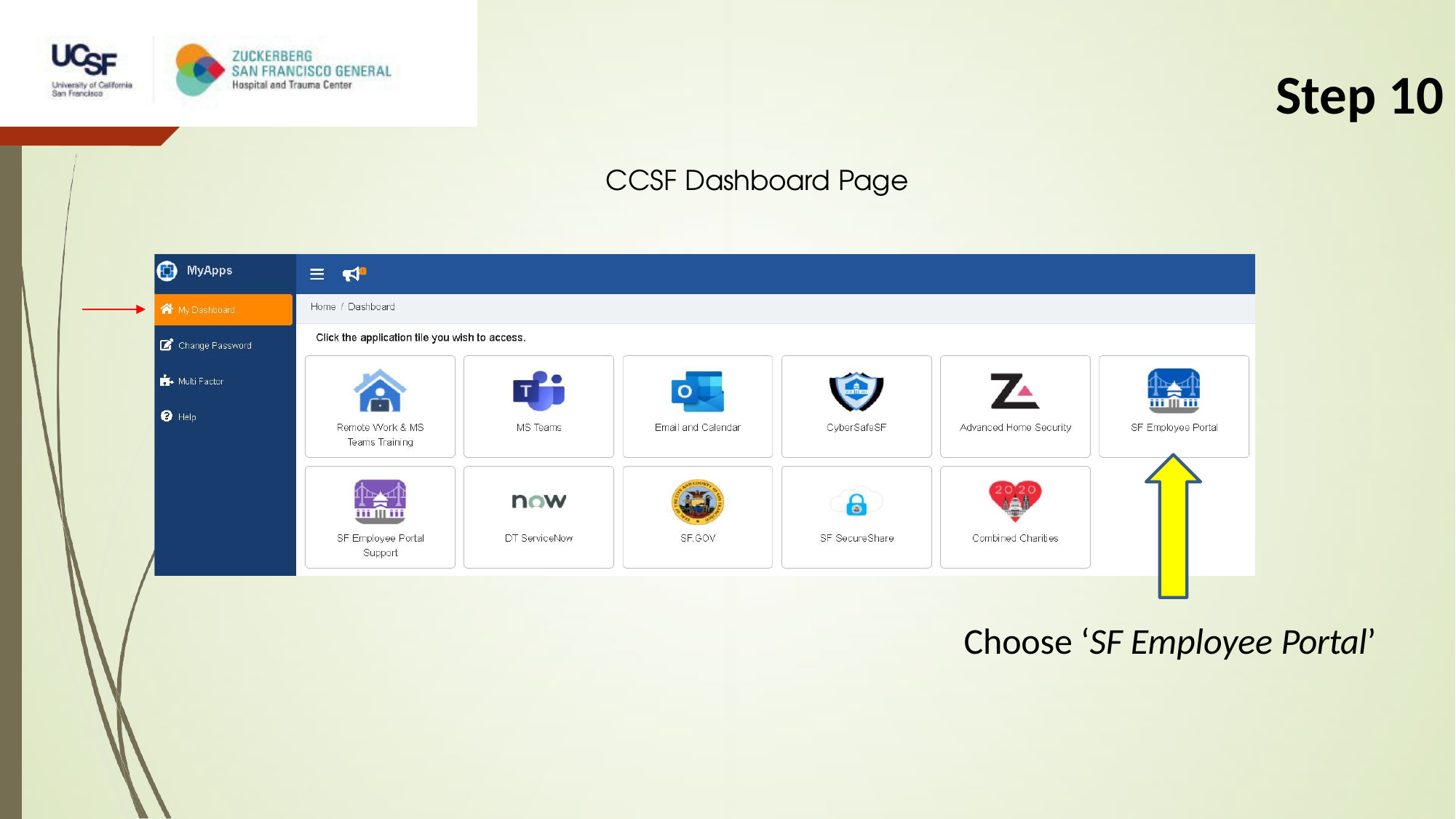

# Step 10
CCSF Dashboard Page

Choose ‘SF Employee Portal’